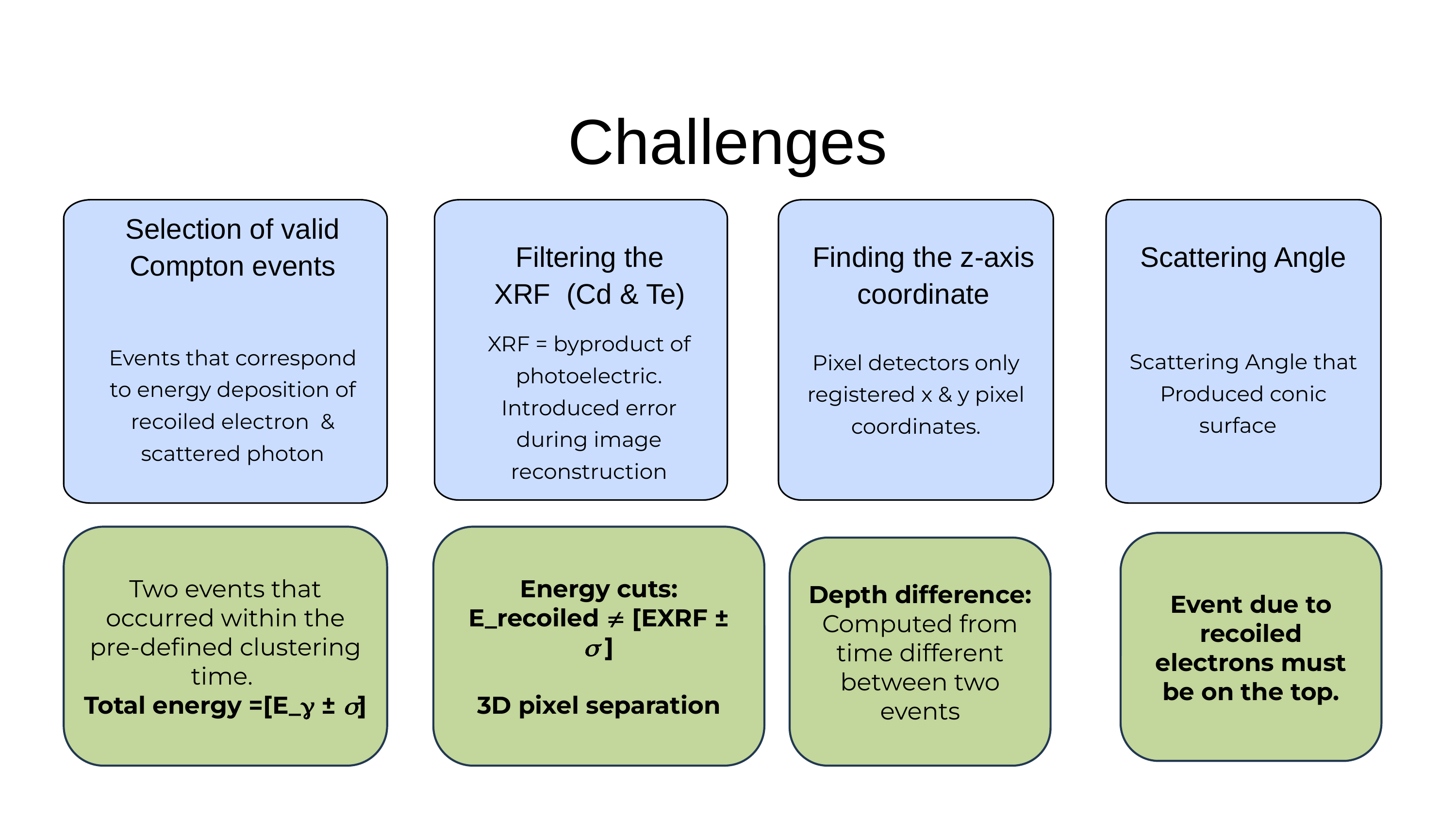

Challenges

Selection of valid Compton events
Filtering the XRF  (Cd & Te)
Finding the z-axis coordinate
Scattering Angle
XRF = byproduct of photoelectric.
Introduced error during image reconstruction
Events that correspond to energy deposition of recoiled electron  & scattered photon
Scattering Angle that
Produced conic surface
Pixel detectors only registered x & y pixel coordinates.
Two events that occurred within the pre-defined clustering time.
Total energy =[E_γ ± σ]
Energy cuts:
E_recoiled ≠ [EXRF ± σ ]

3D pixel separation
Event due to recoiled electrons must be on the top.
Depth difference: Computed from time different between two events